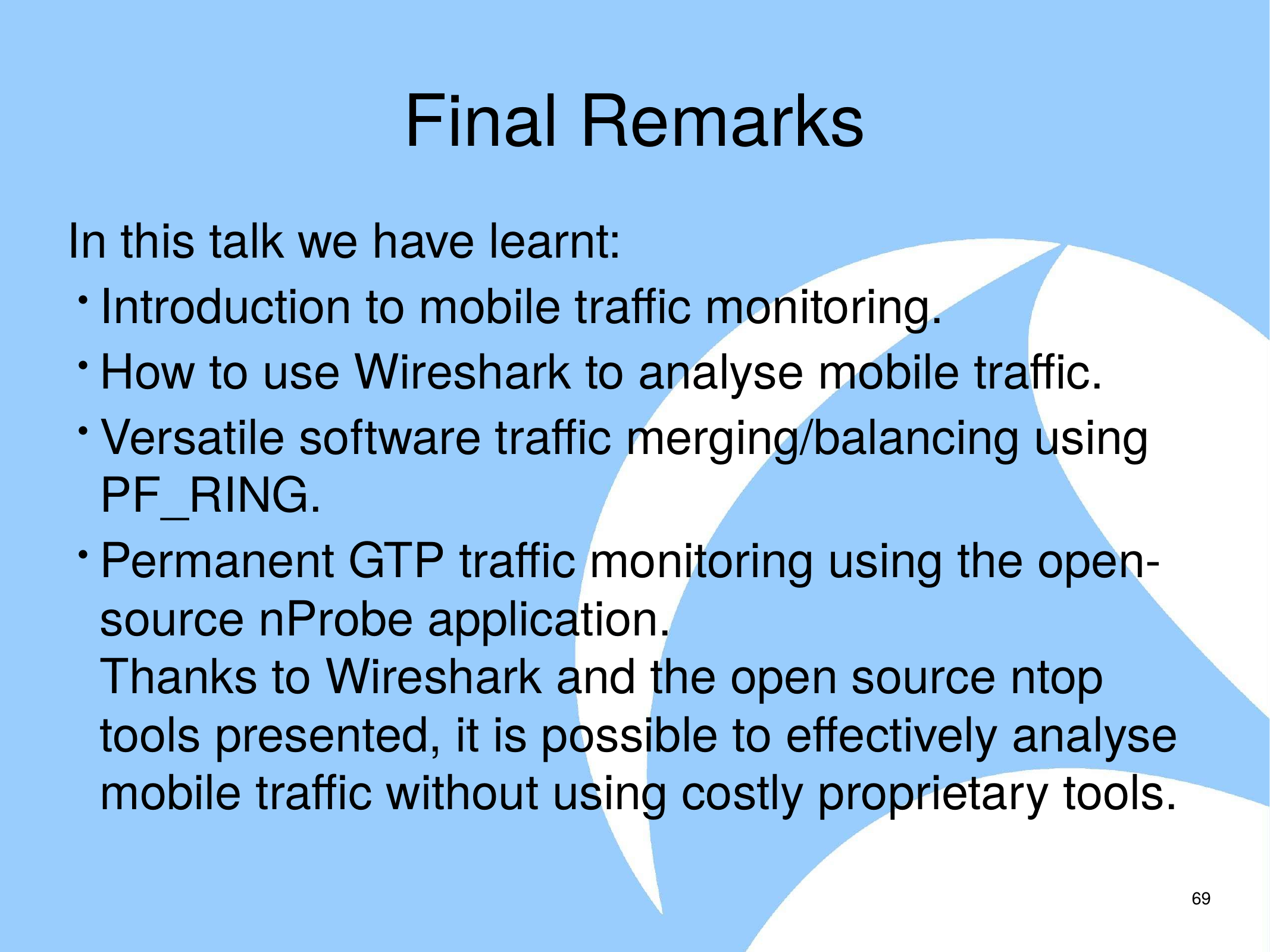

# Final Remarks
In this talk we have learnt:
Introduction to mobile traffic monitoring.
How to use Wireshark to analyse mobile traffic.
Versatile software traffic merging/balancing using PF_RING.
Permanent GTP traffic monitoring using the open-source nProbe application.
Thanks to Wireshark and the open source ntop tools presented, it is possible to effectively analyse mobile traffic without using costly proprietary tools.
69